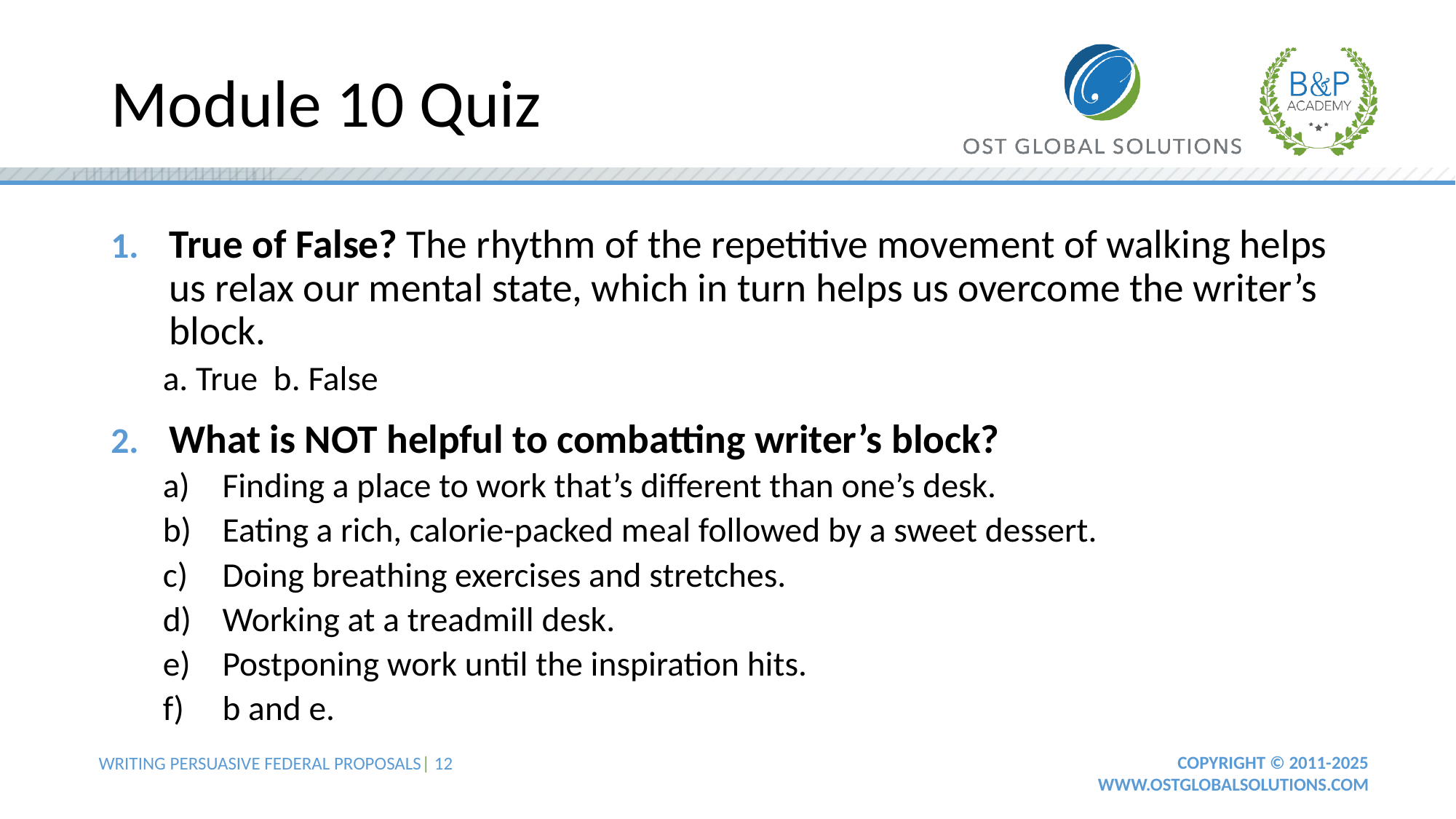

# Module 10 Quiz
True of False? The rhythm of the repetitive movement of walking helps us relax our mental state, which in turn helps us overcome the writer’s block.
a. True  b. False
What is NOT helpful to combatting writer’s block?
 Finding a place to work that’s different than one’s desk.
 Eating a rich, calorie-packed meal followed by a sweet dessert.
 Doing breathing exercises and stretches.
 Working at a treadmill desk.
 Postponing work until the inspiration hits.
 b and e.